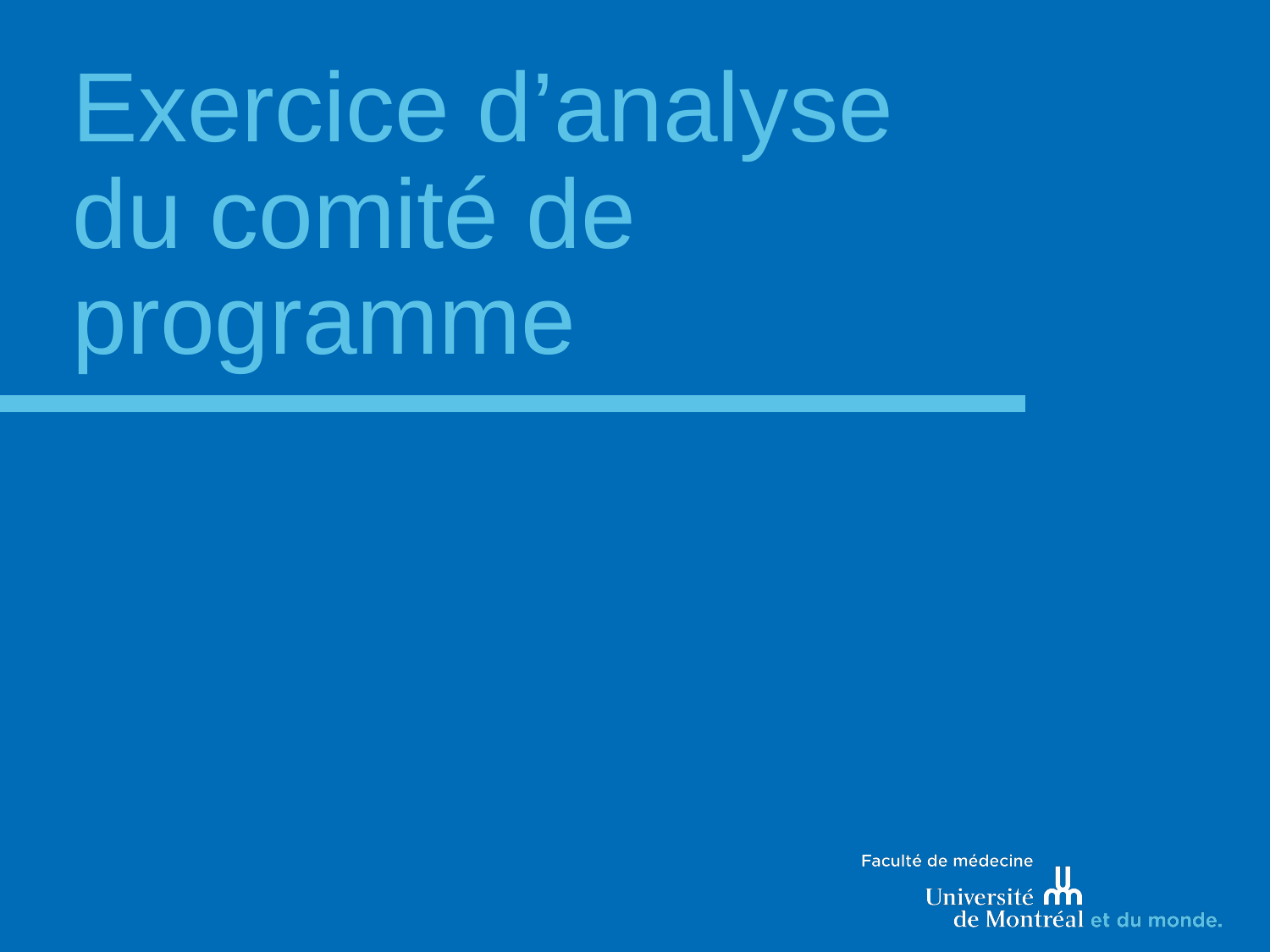

# Exercice d’analyse du comité de programme